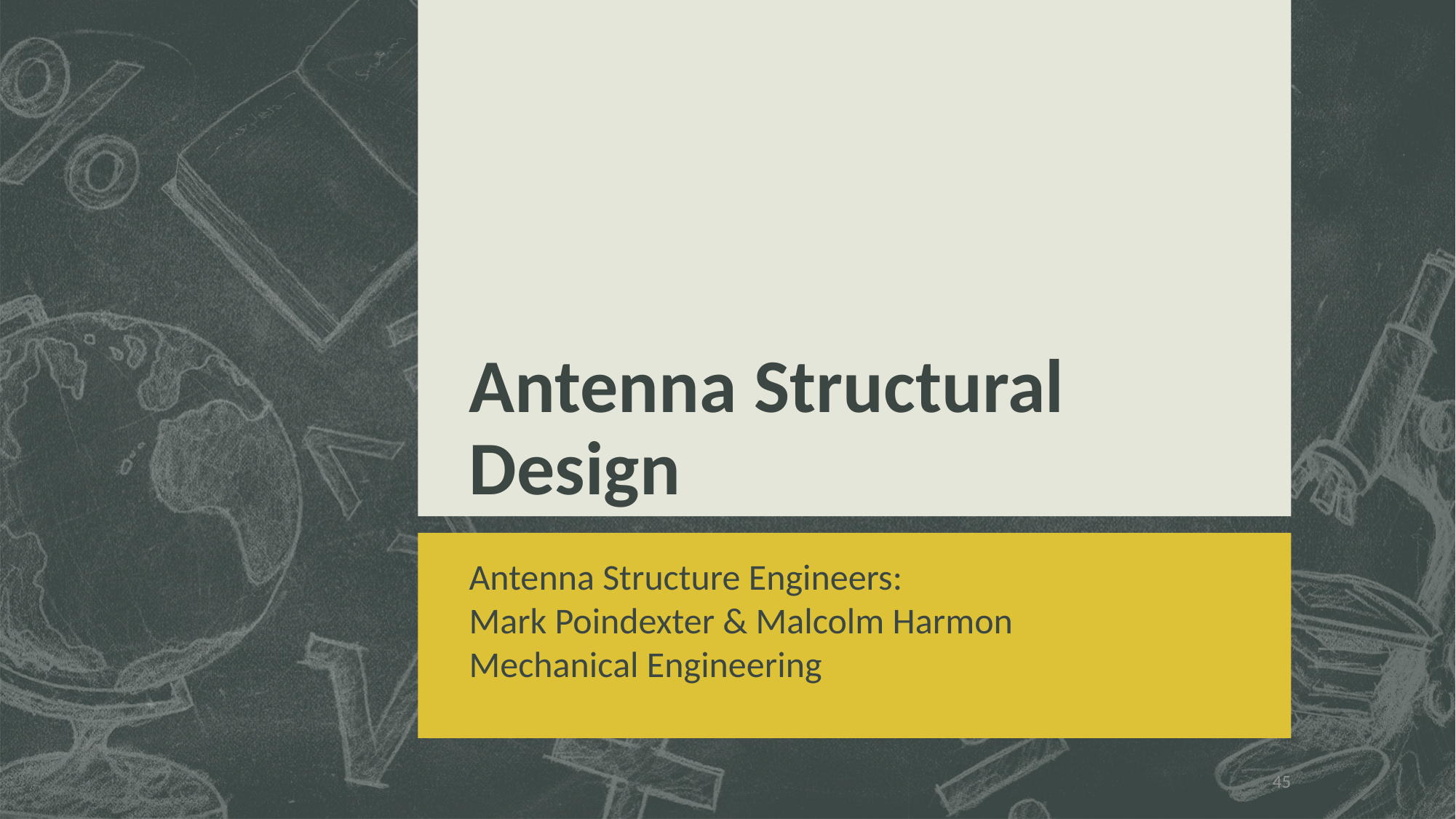

# Antenna Structural Design
Antenna Structure Engineers:
Mark Poindexter & Malcolm Harmon
Mechanical Engineering
45